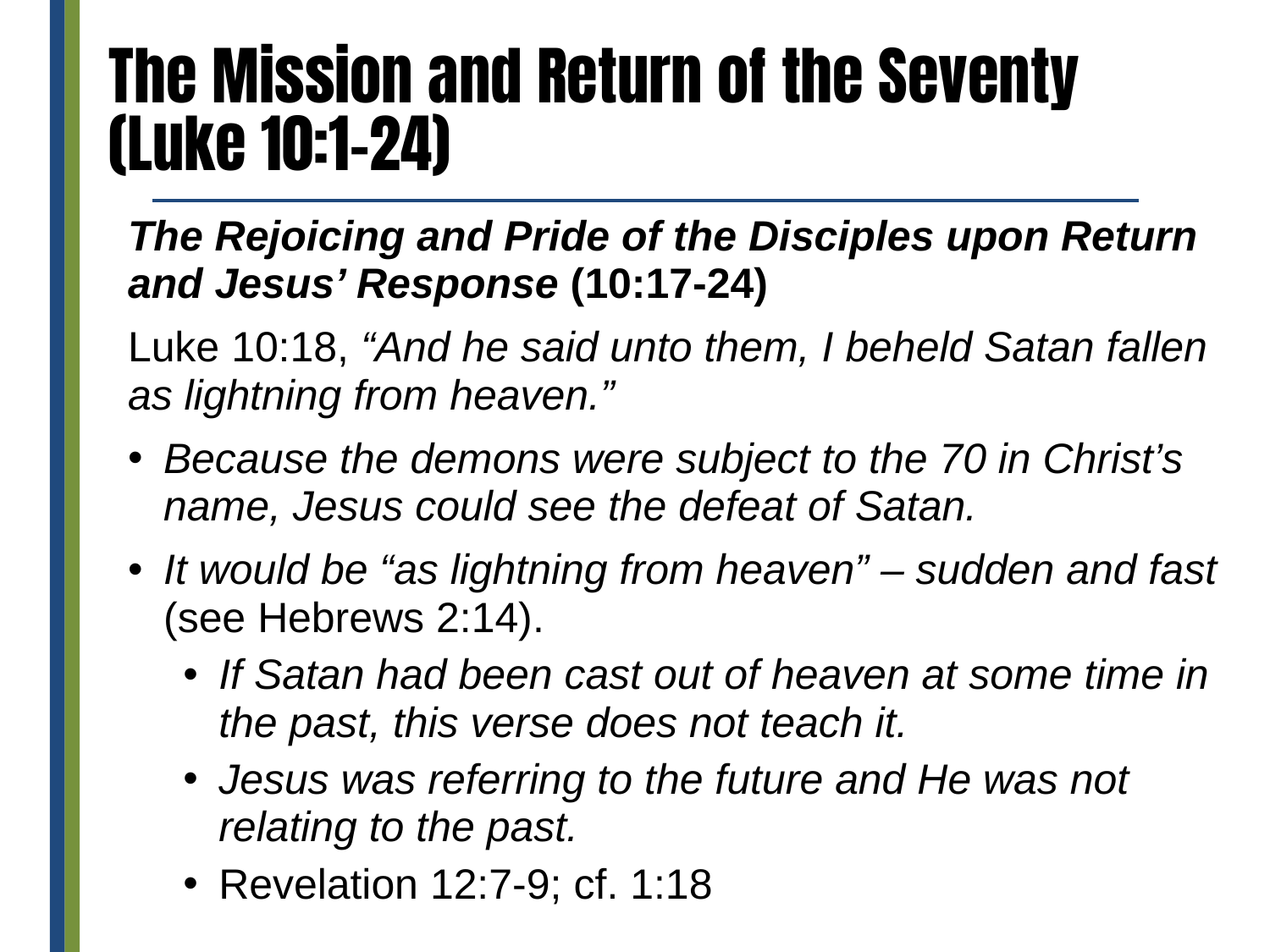

# The Mission and Return of the Seventy (Luke 10:1-24)
The Rejoicing and Pride of the Disciples upon Return and Jesus’ Response (10:17-24)
Luke 10:18, “And he said unto them, I beheld Satan fallen as lightning from heaven.”
Because the demons were subject to the 70 in Christ’s name, Jesus could see the defeat of Satan.
It would be “as lightning from heaven” – sudden and fast (see Hebrews 2:14).
If Satan had been cast out of heaven at some time in the past, this verse does not teach it.
Jesus was referring to the future and He was not relating to the past.
Revelation 12:7-9; cf. 1:18